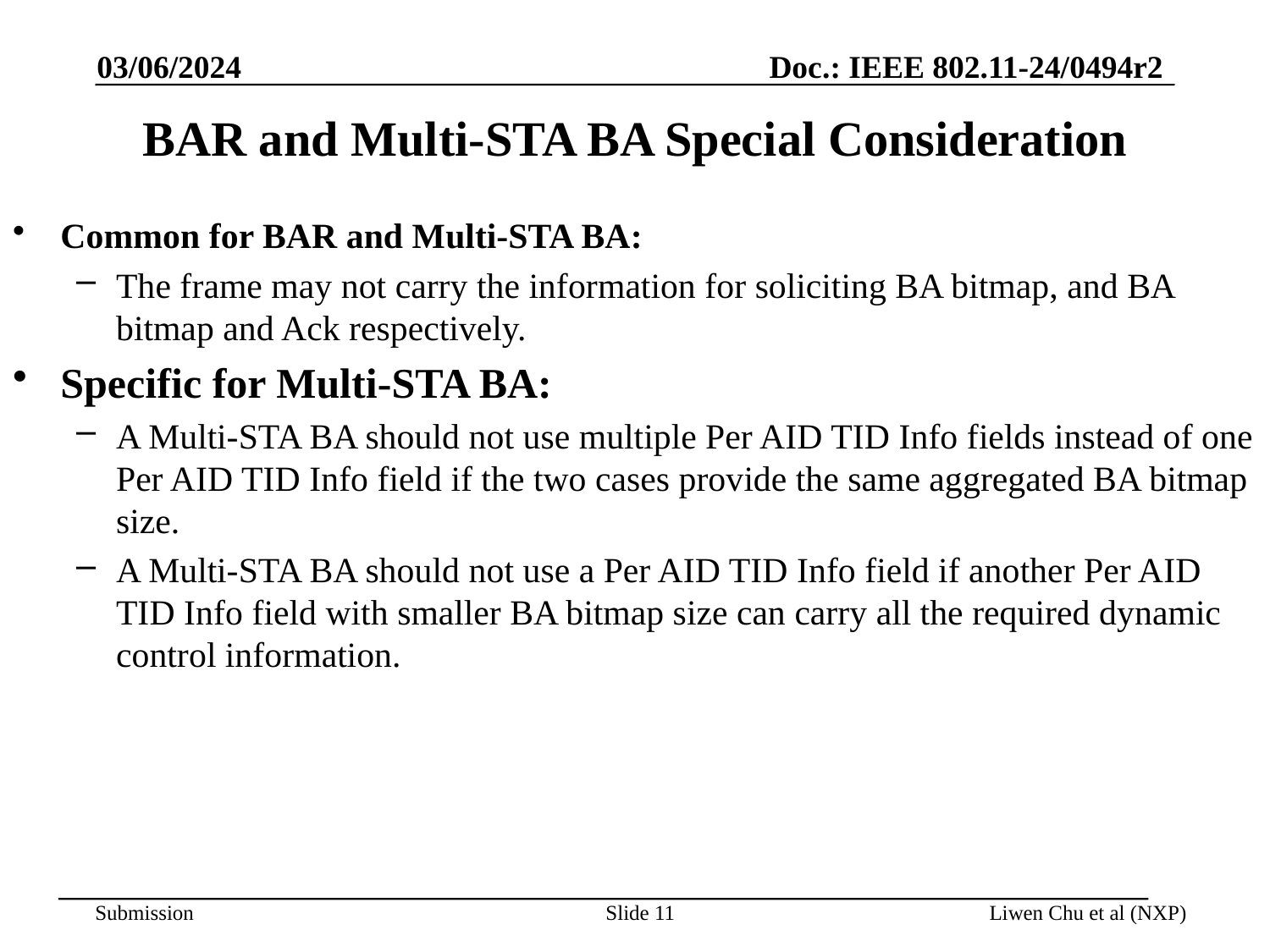

03/06/2024
# BAR and Multi-STA BA Special Consideration
Common for BAR and Multi-STA BA:
The frame may not carry the information for soliciting BA bitmap, and BA bitmap and Ack respectively.
Specific for Multi-STA BA:
A Multi-STA BA should not use multiple Per AID TID Info fields instead of one Per AID TID Info field if the two cases provide the same aggregated BA bitmap size.
A Multi-STA BA should not use a Per AID TID Info field if another Per AID TID Info field with smaller BA bitmap size can carry all the required dynamic control information.
Slide 11
Liwen Chu et al (NXP)